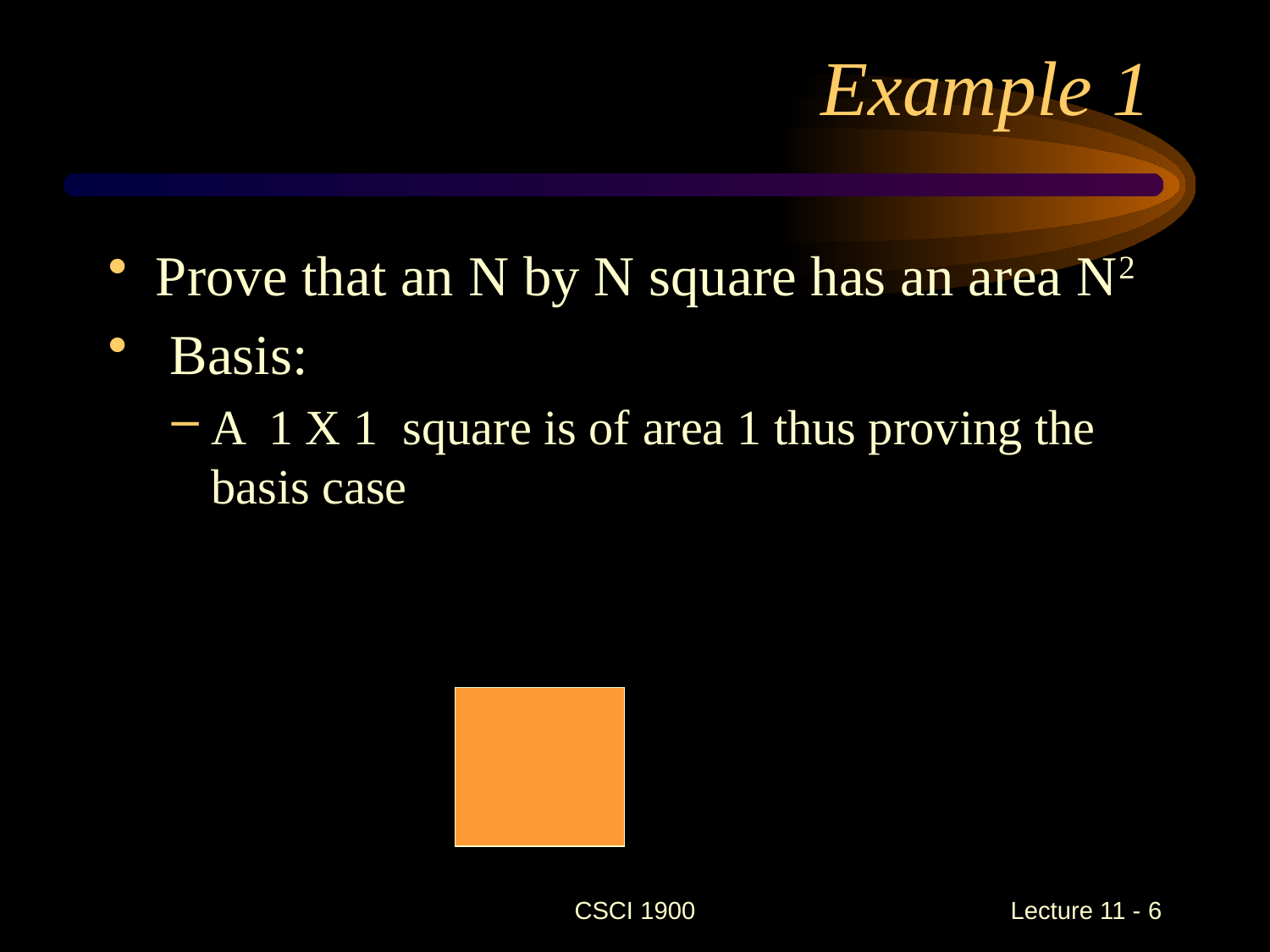

# Example 1
Prove that an N by N square has an area N2
 Basis:
A  1 X 1  square is of area 1 thus proving the basis case

CSCI 1900
 Lecture 11 - 6